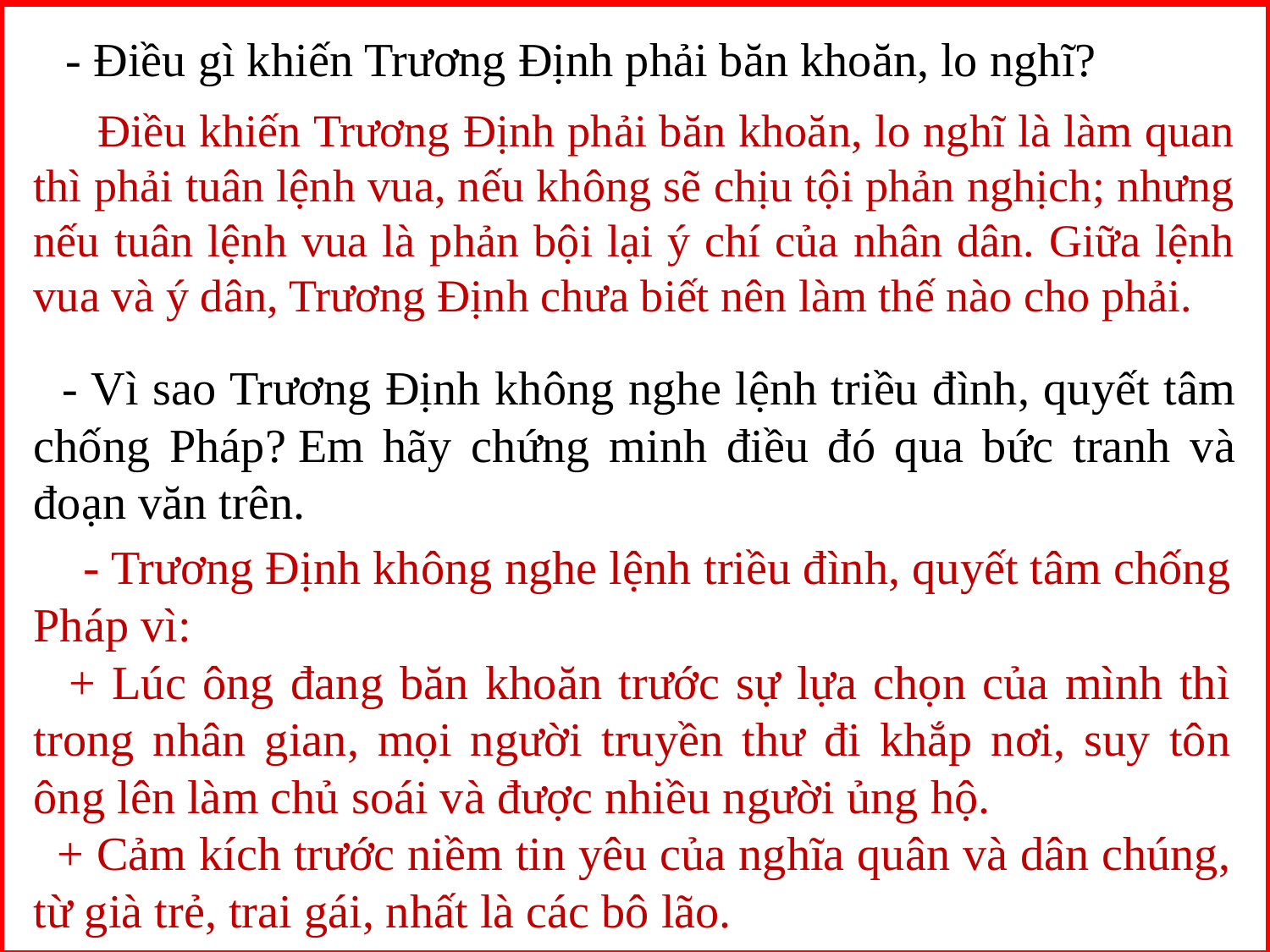

- Điều gì khiến Trương Định phải băn khoăn, lo nghĩ?
     Điều khiến Trương Định phải băn khoăn, lo nghĩ là làm quan thì phải tuân lệnh vua, nếu không sẽ chịu tội phản nghịch; nhưng nếu tuân lệnh vua là phản bội lại ý chí của nhân dân. Giữa lệnh vua và ý dân, Trương Định chưa biết nên làm thế nào cho phải.
  - Vì sao Trương Định không nghe lệnh triều đình, quyết tâm chống Pháp? Em hãy chứng minh điều đó qua bức tranh và đoạn văn trên.

    - Trương Định không nghe lệnh triều đình, quyết tâm chống Pháp vì:
   + Lúc ông đang băn khoăn trước sự lựa chọn của mình thì trong nhân gian, mọi người truyền thư đi khắp nơi, suy tôn ông lên làm chủ soái và được nhiều người ủng hộ.
  + Cảm kích trước niềm tin yêu của nghĩa quân và dân chúng, từ già trẻ, trai gái, nhất là các bô lão.